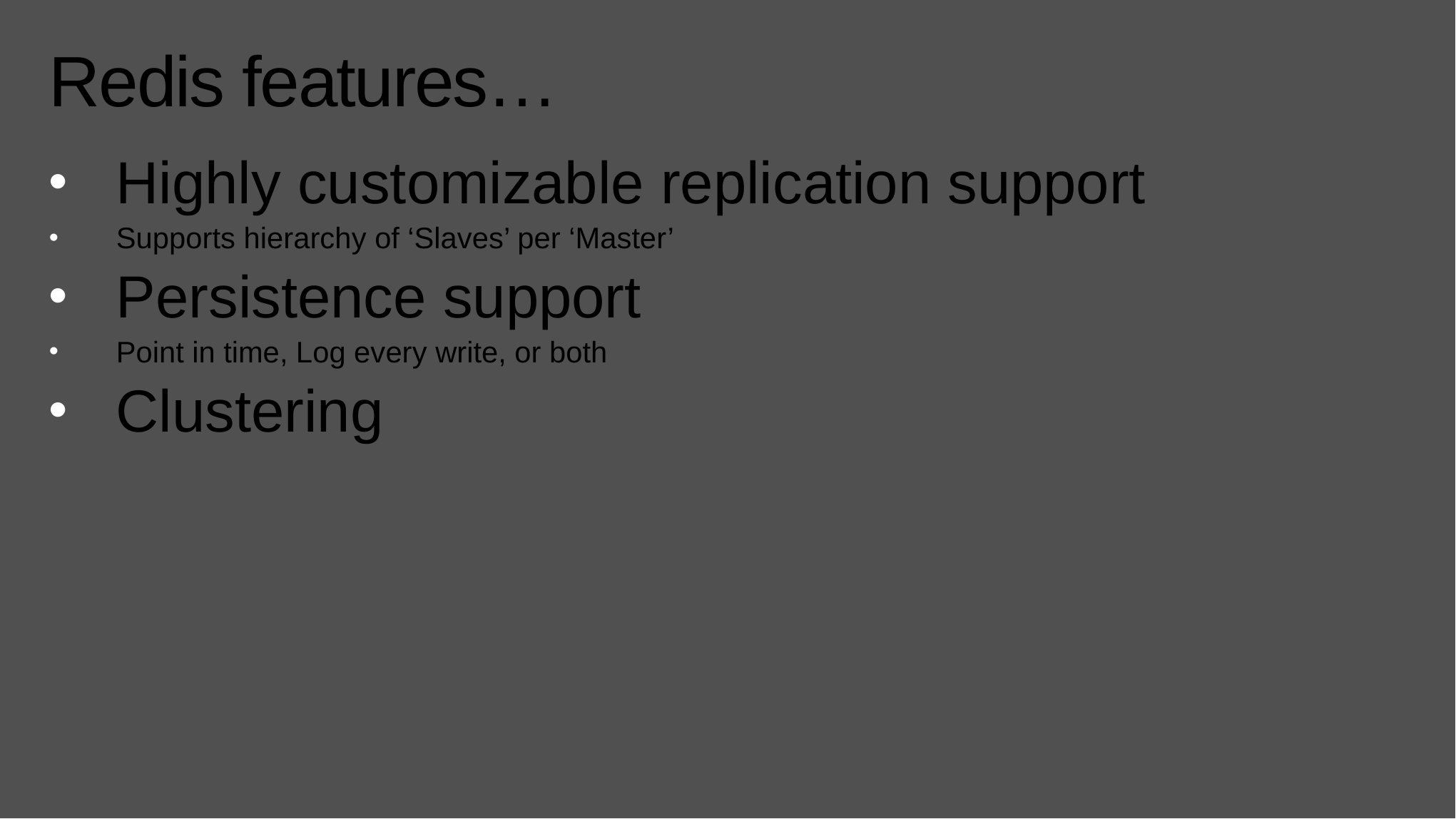

# Redis features…
Highly customizable replication support
Supports hierarchy of ‘Slaves’ per ‘Master’
Persistence support
Point in time, Log every write, or both
Clustering